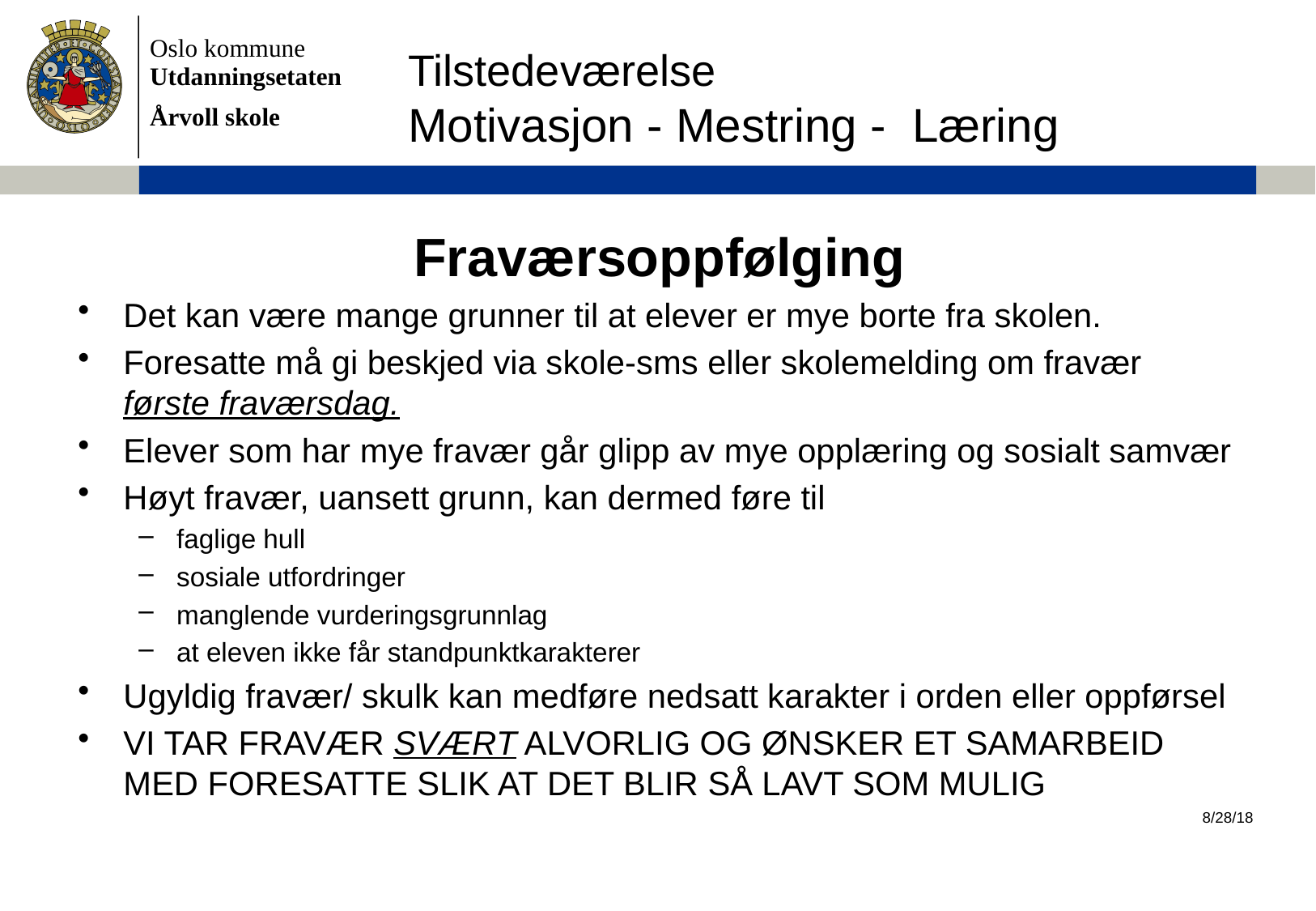

# Tilstedeværelse Motivasjon - Mestring -  Læring
Fraværsoppfølging
Det kan være mange grunner til at elever er mye borte fra skolen.
Foresatte må gi beskjed via skole-sms eller skolemelding om fravær
første fraværsdag.
Elever som har mye fravær går glipp av mye opplæring og sosialt samvær
Høyt fravær, uansett grunn, kan dermed føre til
faglige hull
sosiale utfordringer
manglende vurderingsgrunnlag
at eleven ikke får standpunktkarakterer
Ugyldig fravær/ skulk kan medføre nedsatt karakter i orden eller oppførsel
VI TAR FRAVÆR SVÆRT ALVORLIG OG ØNSKER ET SAMARBEID MED FORESATTE SLIK AT DET BLIR SÅ LAVT SOM MULIG
8/28/18